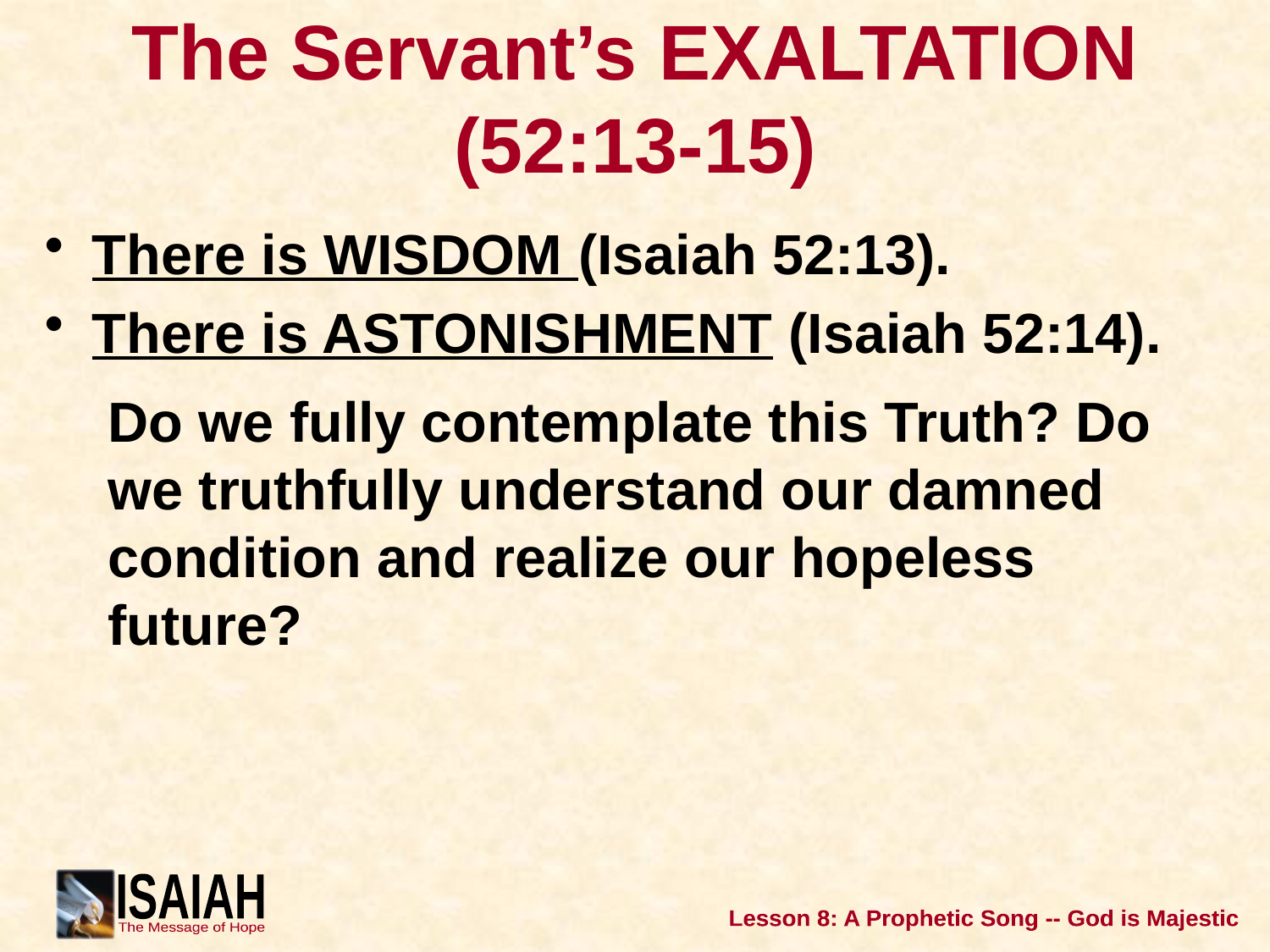

# The Servant’s EXALTATION (52:13-15)
There is WISDOM (Isaiah 52:13).
There is ASTONISHMENT (Isaiah 52:14).
Do we fully contemplate this Truth? Do we truthfully understand our damned condition and realize our hopeless future?